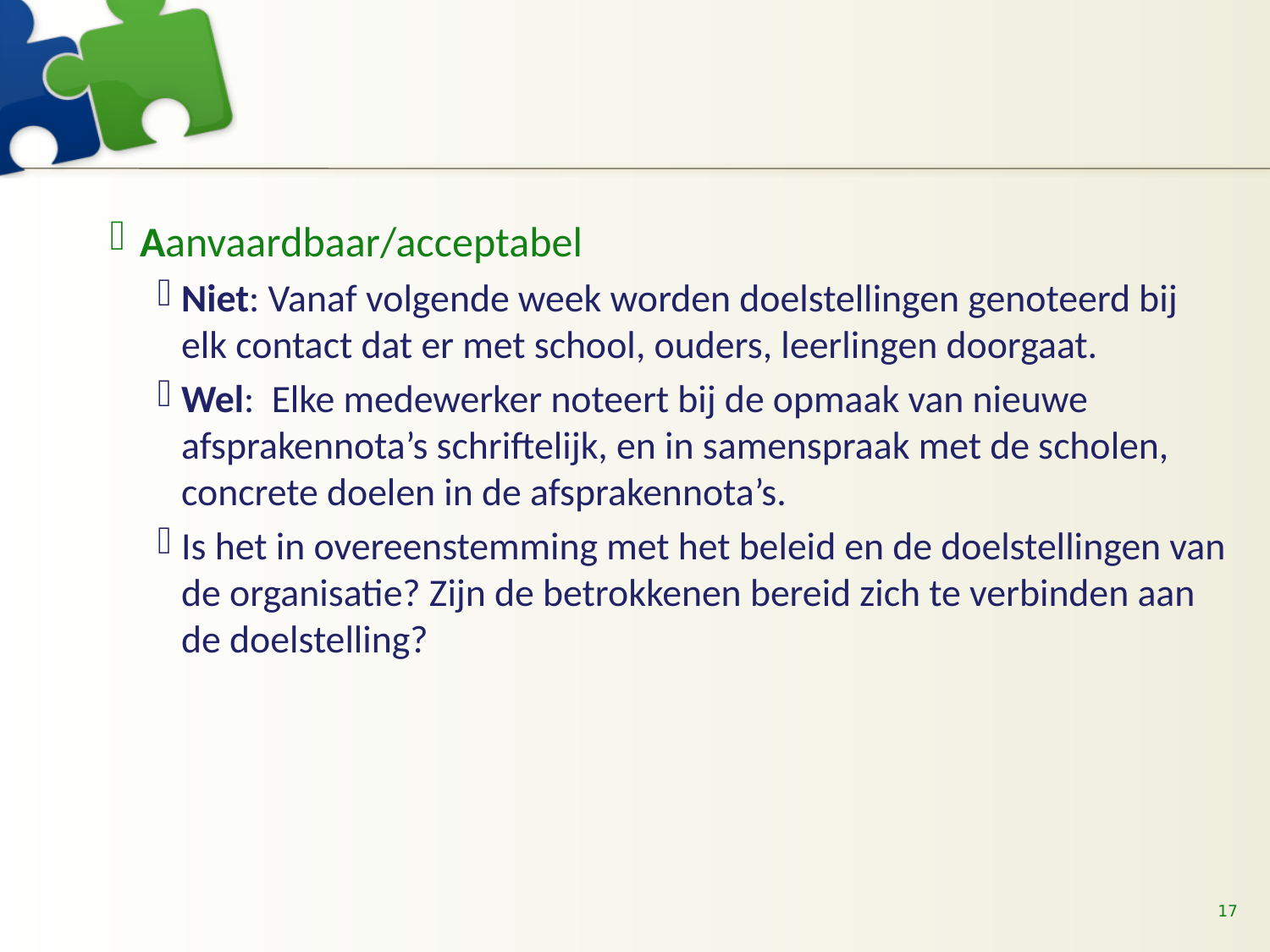

#
Aanvaardbaar/acceptabel
Niet: Vanaf volgende week worden doelstellingen genoteerd bij elk contact dat er met school, ouders, leerlingen doorgaat.
Wel:  Elke medewerker noteert bij de opmaak van nieuwe afsprakennota’s schriftelijk, en in samenspraak met de scholen, concrete doelen in de afsprakennota’s.
Is het in overeenstemming met het beleid en de doelstellingen van de organisatie? Zijn de betrokkenen bereid zich te verbinden aan de doelstelling?

17